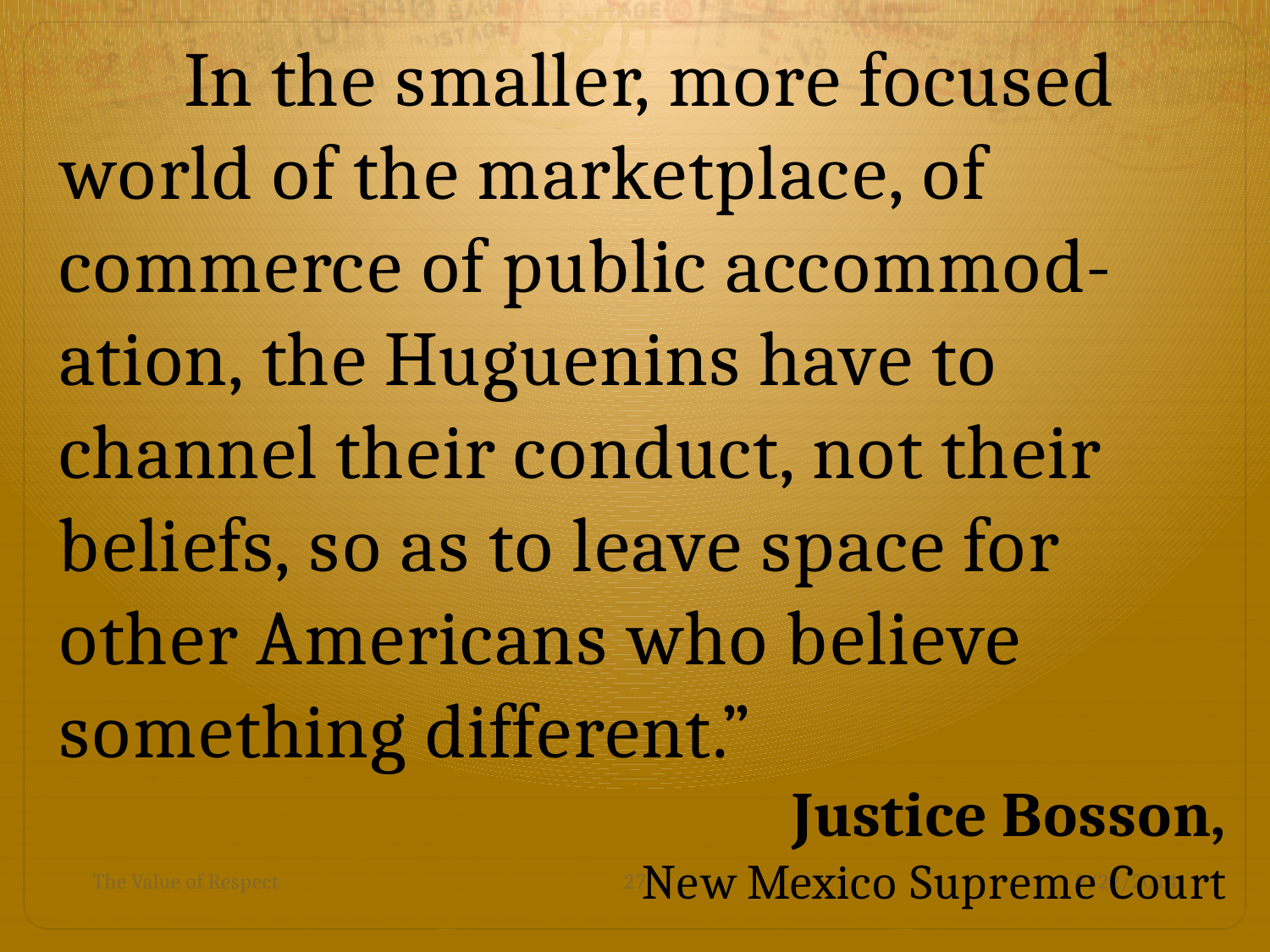

In the smaller, more focused world of the marketplace, of commerce of public accommod-ation, the Huguenins have to channel their conduct, not their beliefs, so as to leave space for other Americans who believe something different.”
Justice Bosson,
New Mexico Supreme Court
The Value of Respect
27
7/22/2014